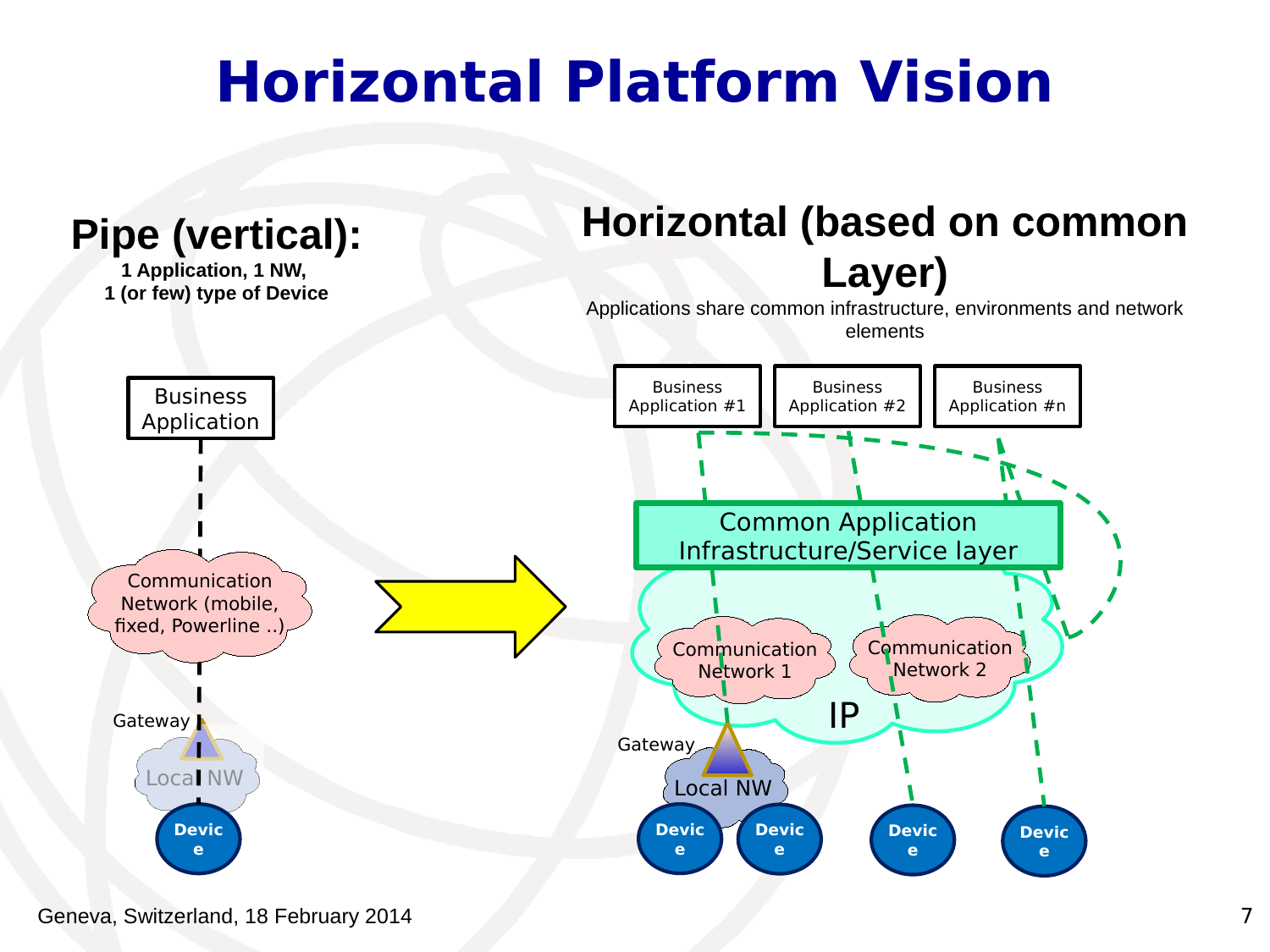

# Horizontal Platform Vision
Horizontal (based on common Layer)
Applications share common infrastructure, environments and network elements
Pipe (vertical):
1 Application, 1 NW,
1 (or few) type of Device
Business
Application #1
Business
Application #2
Business
Application #n
Business
Application
Common Application Infrastructure/Service layer

Communication
Network (mobile, fixed, Powerline ..)

Communication
Network 2
Communication
Network 1
IP
Gateway

Local NW

Gateway
Local NW
Device
Device
Device
Device
Device
Geneva, Switzerland, 18 February 2014
7